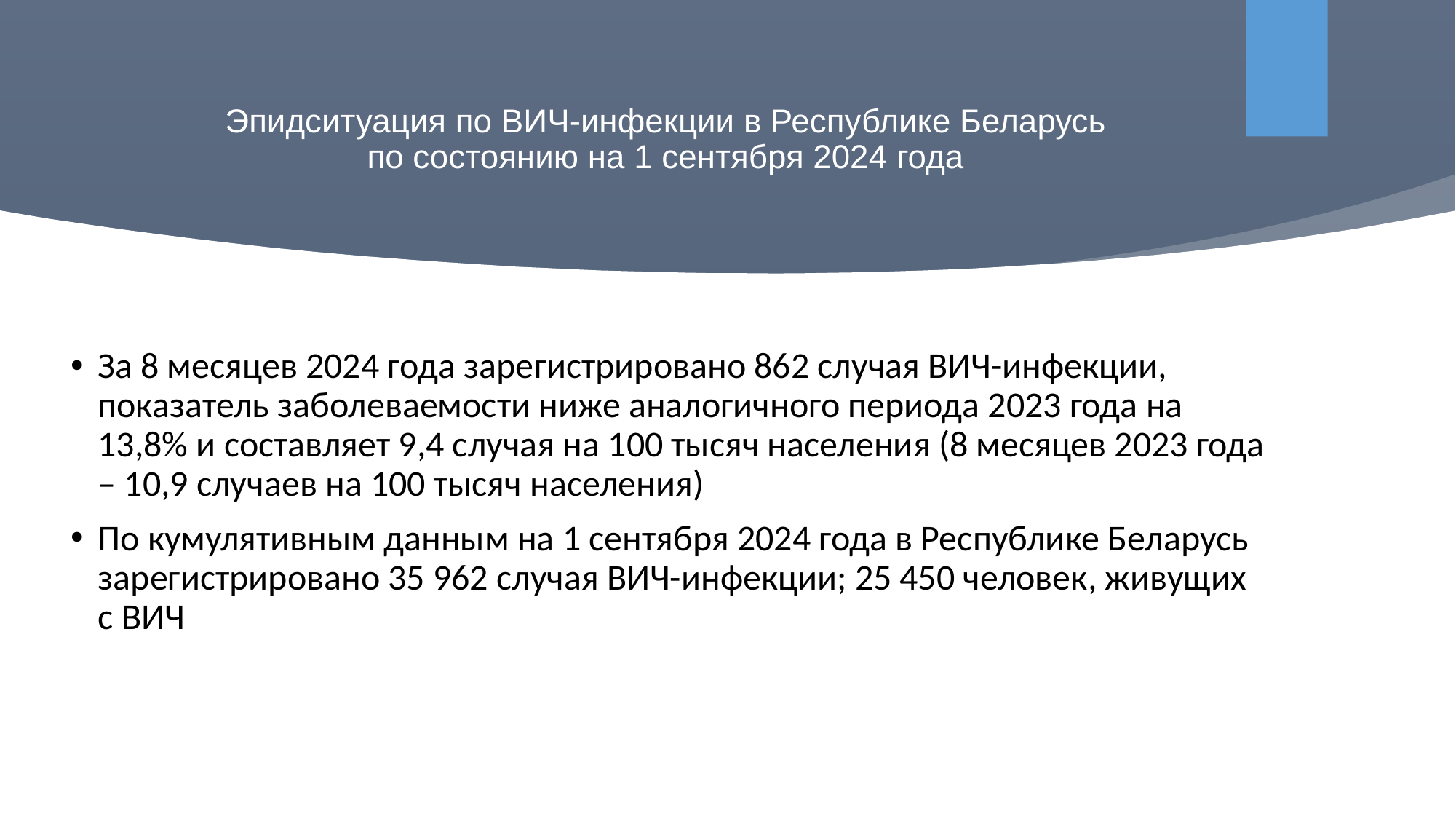

# Эпидситуация по ВИЧ-инфекции в Республике Беларусь по состоянию на 1 сентября 2024 года

За 8 месяцев 2024 года зарегистрировано 862 случая ВИЧ-инфекции, показатель заболеваемости ниже аналогичного периода 2023 года на 13,8% и составляет 9,4 случая на 100 тысяч населения (8 месяцев 2023 года – 10,9 случаев на 100 тысяч населения)
По кумулятивным данным на 1 сентября 2024 года в Республике Беларусь зарегистрировано 35 962 случая ВИЧ-инфекции; 25 450 человек, живущих с ВИЧ